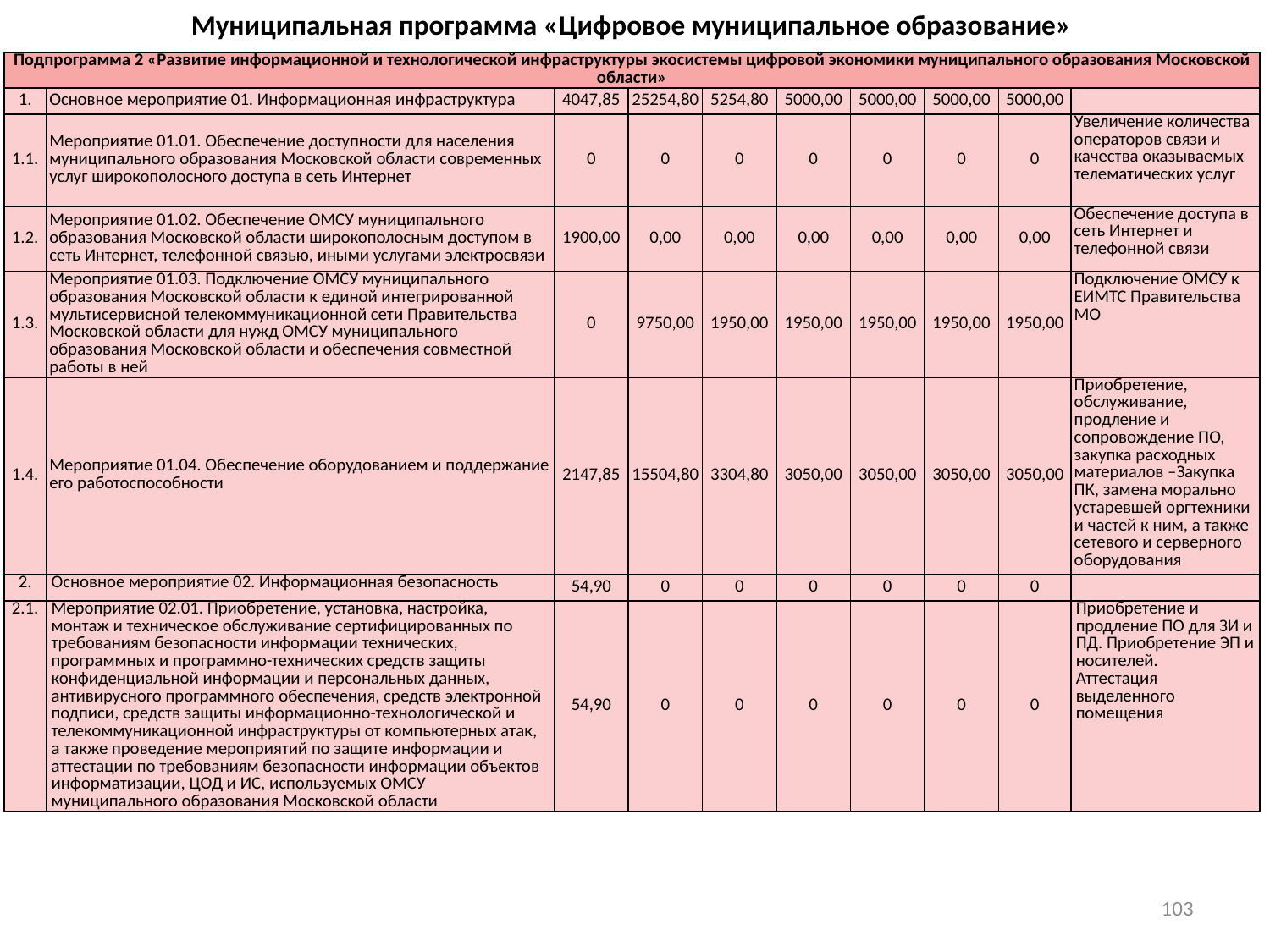

# Муниципальная программа «Цифровое муниципальное образование»
| Подпрограмма 2 «Развитие информационной и технологической инфраструктуры экосистемы цифровой экономики муниципального образования Московской области» |  |  |  |  |  |  |  |  |  |
| --- | --- | --- | --- | --- | --- | --- | --- | --- | --- |
| 1. | Основное мероприятие 01. Информационная инфраструктура | 4047,85 | 25254,80 | 5254,80 | 5000,00 | 5000,00 | 5000,00 | 5000,00 |  |
| 1.1. | Мероприятие 01.01. Обеспечение доступности для населения муниципального образования Московской области современных услуг широкополосного доступа в сеть Интернет | 0 | 0 | 0 | 0 | 0 | 0 | 0 | Увеличение количества операторов связи и качества оказываемых телематических услуг |
| 1.2. | Мероприятие 01.02. Обеспечение ОМСУ муниципального образования Московской области широкополосным доступом в сеть Интернет, телефонной связью, иными услугами электросвязи | 1900,00 | 0,00 | 0,00 | 0,00 | 0,00 | 0,00 | 0,00 | Обеспечение доступа в сеть Интернет и телефонной связи |
| 1.3. | Мероприятие 01.03. Подключение ОМСУ муниципального образования Московской области к единой интегрированной мультисервисной телекоммуникационной сети Правительства Московской области для нужд ОМСУ муниципального образования Московской области и обеспечения совместной работы в ней | 0 | 9750,00 | 1950,00 | 1950,00 | 1950,00 | 1950,00 | 1950,00 | Подключение ОМСУ к ЕИМТС Правительства МО |
| 1.4. | Мероприятие 01.04. Обеспечение оборудованием и поддержание его работоспособности | 2147,85 | 15504,80 | 3304,80 | 3050,00 | 3050,00 | 3050,00 | 3050,00 | Приобретение, обслуживание, продление и сопровождение ПО, закупка расходных материалов –Закупка ПК, замена морально устаревшей оргтехники и частей к ним, а также сетевого и серверного оборудования |
| 2. | Основное мероприятие 02. Информационная безопасность | 54,90 | 0 | 0 | 0 | 0 | 0 | 0 |  |
| 2.1. | Мероприятие 02.01. Приобретение, установка, настройка, монтаж и техническое обслуживание сертифицированных по требованиям безопасности информации технических, программных и программно-технических средств защиты конфиденциальной информации и персональных данных, антивирусного программного обеспечения, средств электронной подписи, средств защиты информационно-технологической и телекоммуникационной инфраструктуры от компьютерных атак, а также проведение мероприятий по защите информации и аттестации по требованиям безопасности информации объектов информатизации, ЦОД и ИС, используемых ОМСУ муниципального образования Московской области | 54,90 | 0 | 0 | 0 | 0 | 0 | 0 | Приобретение и продление ПО для ЗИ и ПД. Приобретение ЭП и носителей. Аттестация выделенного помещения |
103